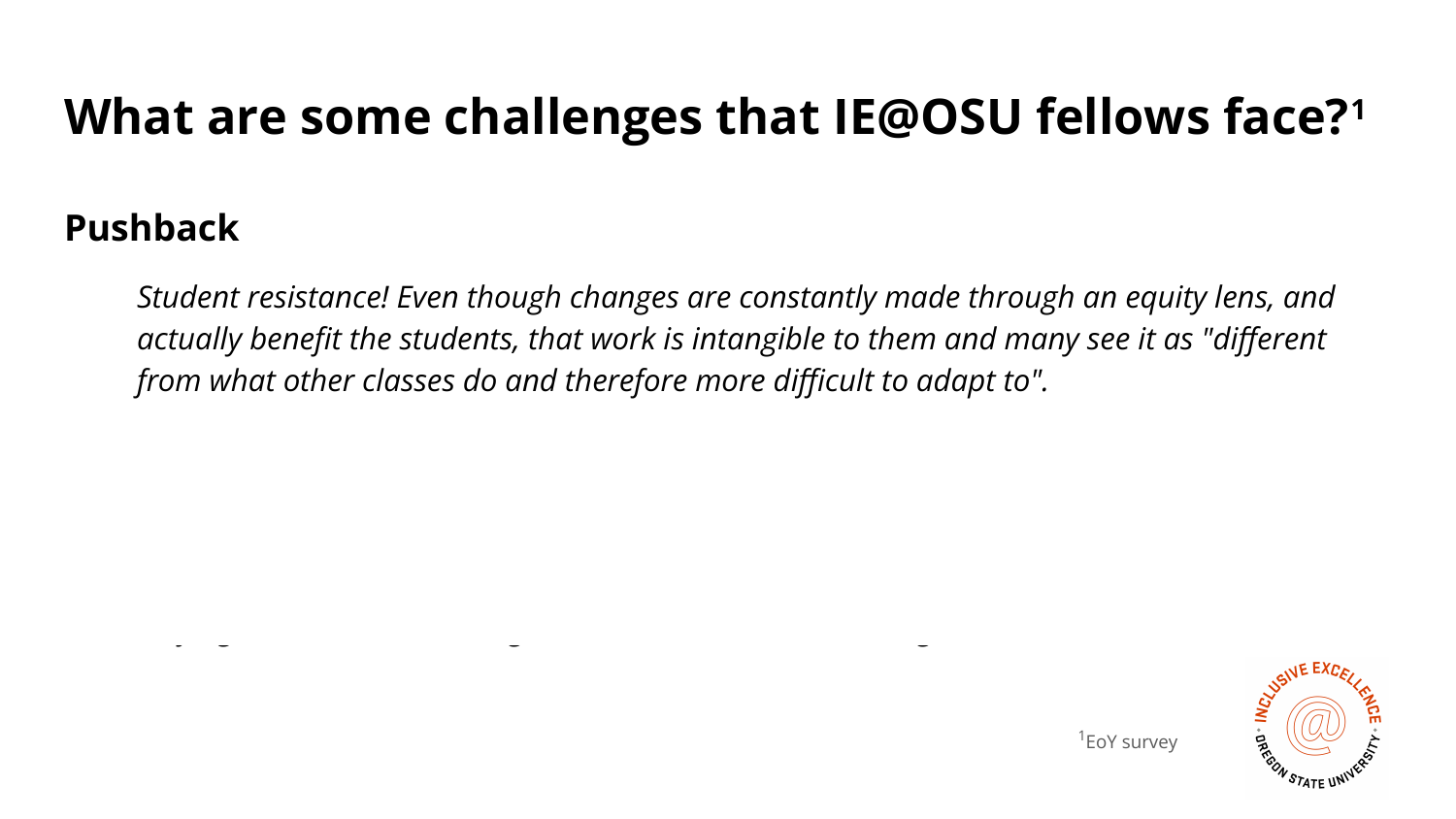

# What are some challenges that IE@OSU fellows face?1
Pushback
Student resistance! Even though changes are constantly made through an equity lens, and actually benefit the students, that work is intangible to them and many see it as "different from what other classes do and therefore more difficult to adapt to".
Institutional capital
I think my project was unfortunately the wrong one to pick because I didn't have significant influence with faculty, and therefore lost steam.
Staying motivated to work against norms and without recognition.

1EoY survey